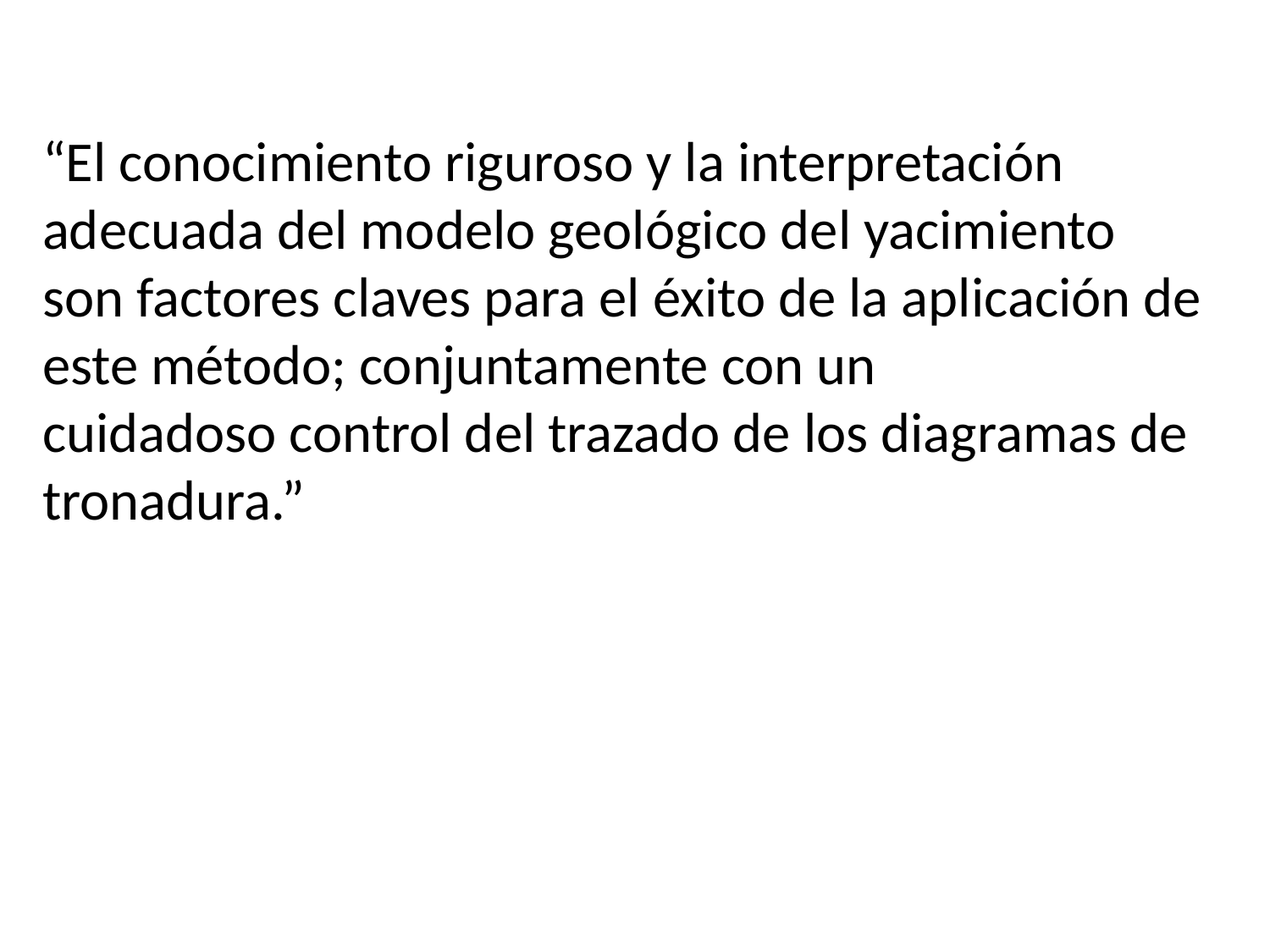

“El conocimiento riguroso y la interpretación adecuada del modelo geológico del yacimiento
son factores claves para el éxito de la aplicación de este método; conjuntamente con un
cuidadoso control del trazado de los diagramas de tronadura.”